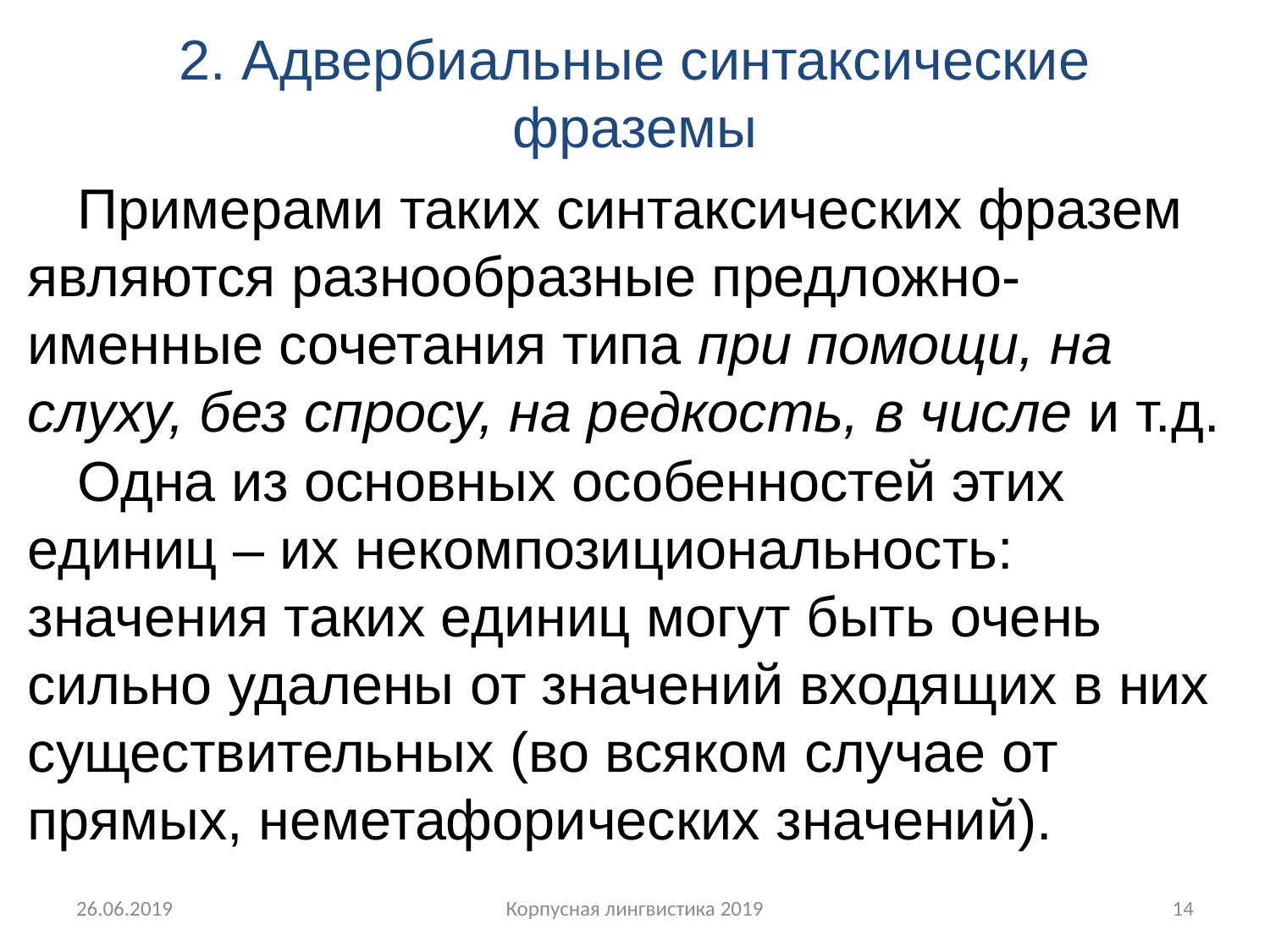

# 2. Адвербиальные синтаксические фраземы
Примерами таких синтаксических фразем являются разнообразные предложно-именные сочетания типа при помощи, на слуху, без спросу, на редкость, в числе и т.д.
Одна из основных особенностей этих единиц – их некомпозициональность: значения таких единиц могут быть очень сильно удалены от значений входящих в них существительных (во всяком случае от прямых, неметафорических значений).
26.06.2019
Корпусная лингвистика 2019
14